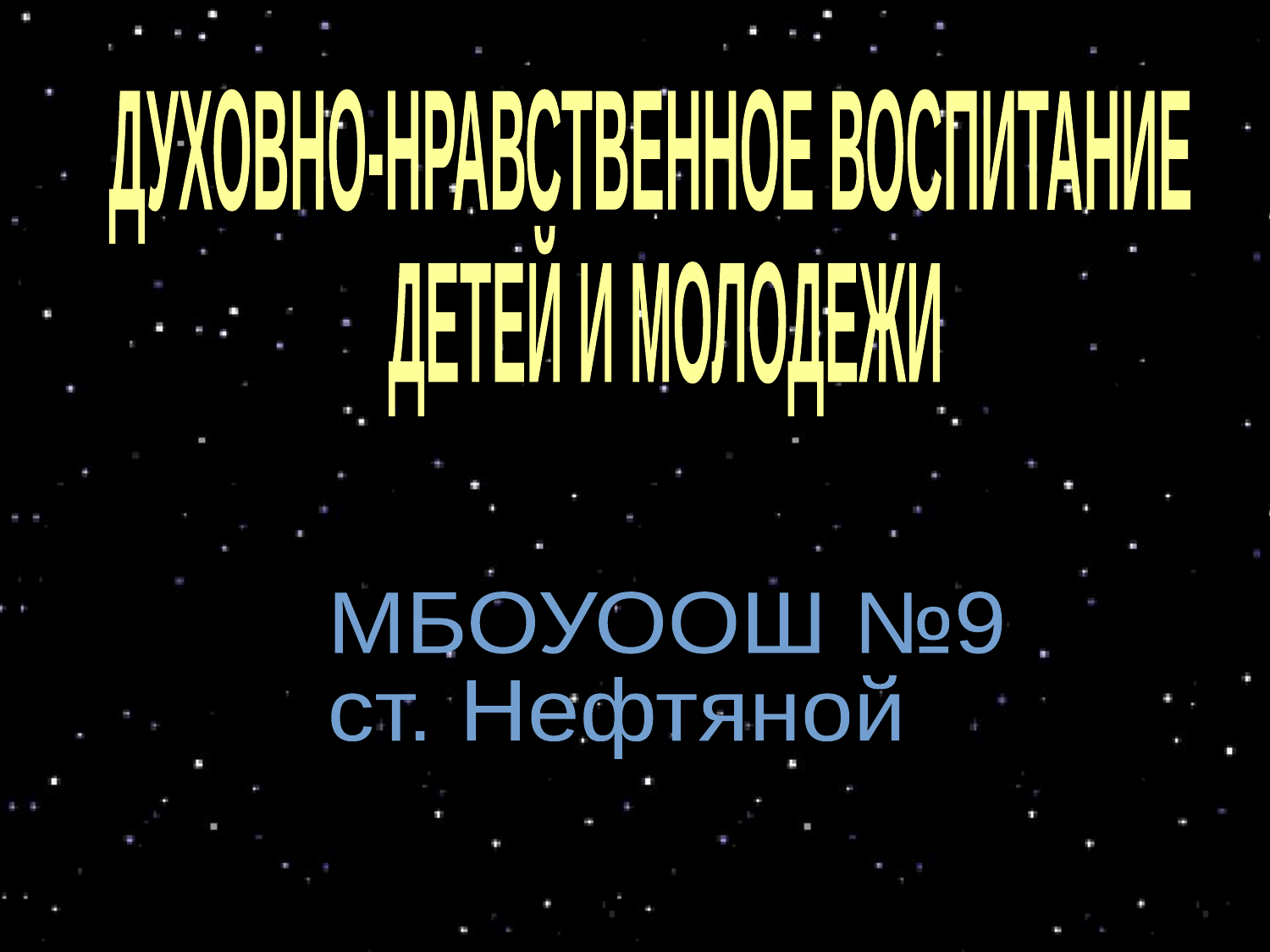

ДУХОВНО-НРАВСТВЕННОЕ ВОСПИТАНИЕ
 ДЕТЕЙ И МОЛОДЕЖИ

МБОУООШ №9
ст. Нефтяной